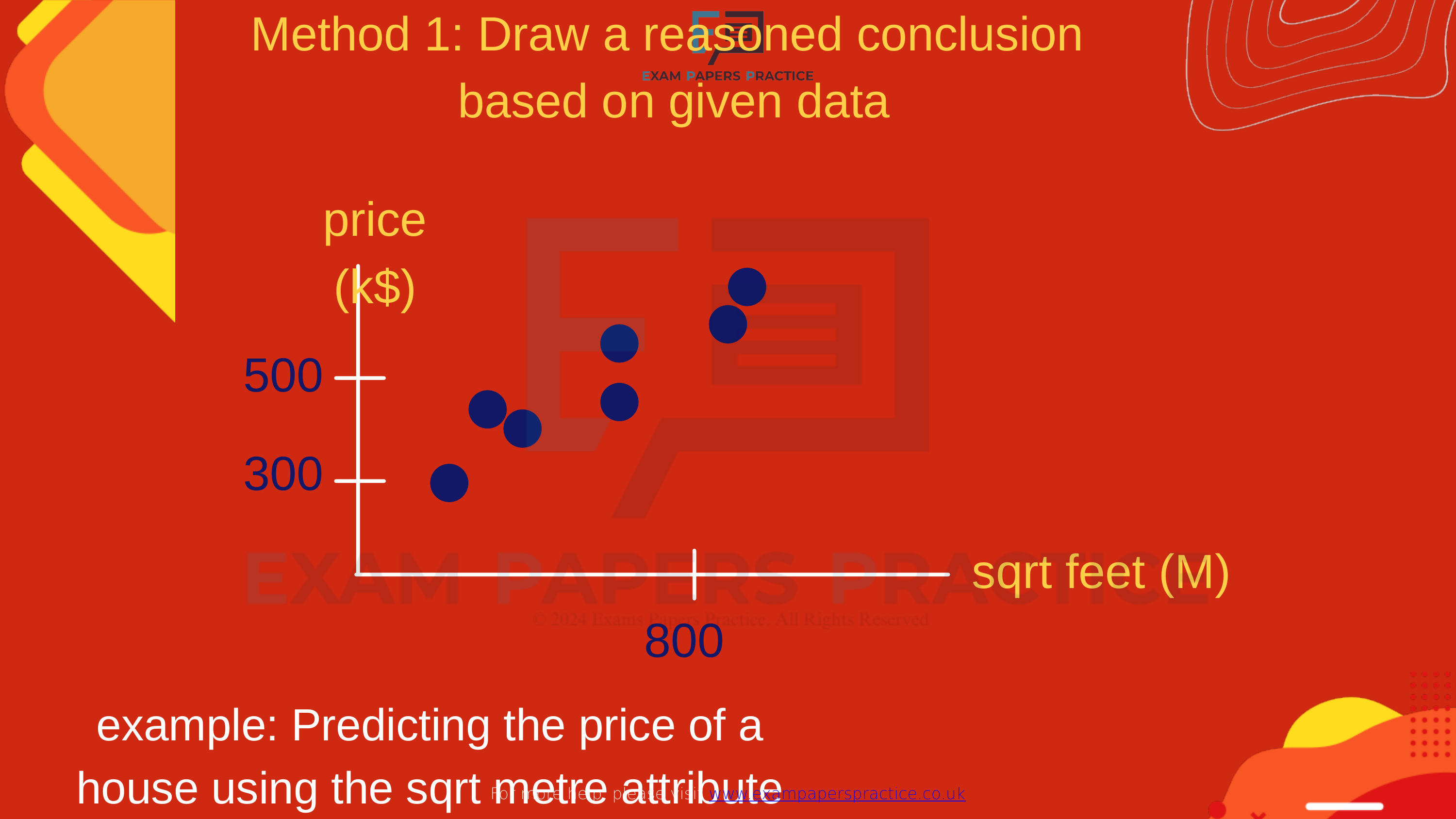

Method 1: Draw a reasoned conclusion
based on given data

For more help, please visit www.exampaperspractice.co.uk
price (k$)

500

300

sqrt feet (M)

800

example: Predicting the price of a house using the sqrt metre attribute